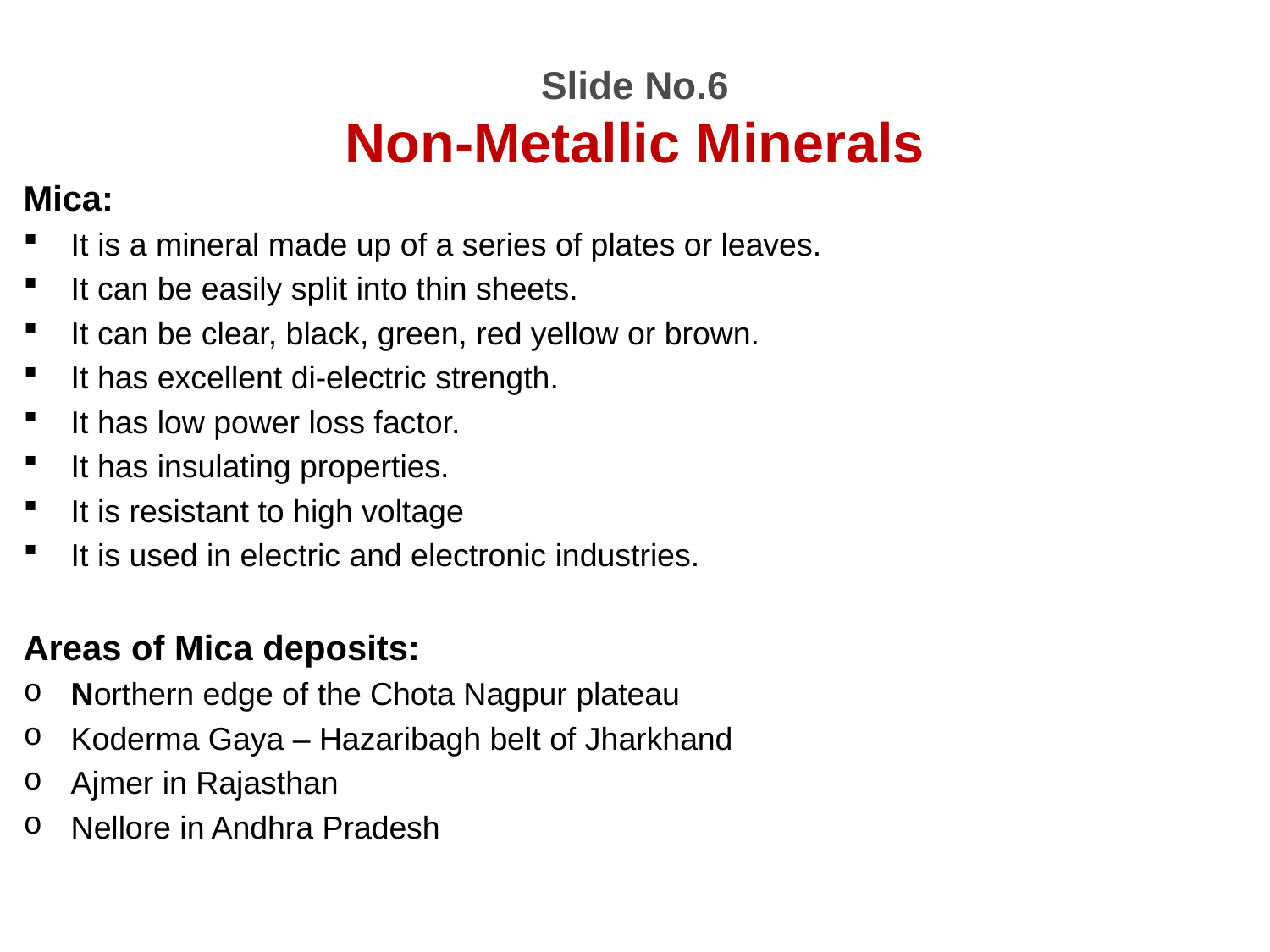

# Slide No.6 Non-Metallic Minerals
Mica:
It is a mineral made up of a series of plates or leaves.
It can be easily split into thin sheets.
It can be clear, black, green, red yellow or brown.
It has excellent di-electric strength.
It has low power loss factor.
It has insulating properties.
It is resistant to high voltage
It is used in electric and electronic industries.

Areas of Mica deposits:
Northern edge of the Chota Nagpur plateau
Koderma Gaya – Hazaribagh belt of Jharkhand
Ajmer in Rajasthan
Nellore in Andhra Pradesh